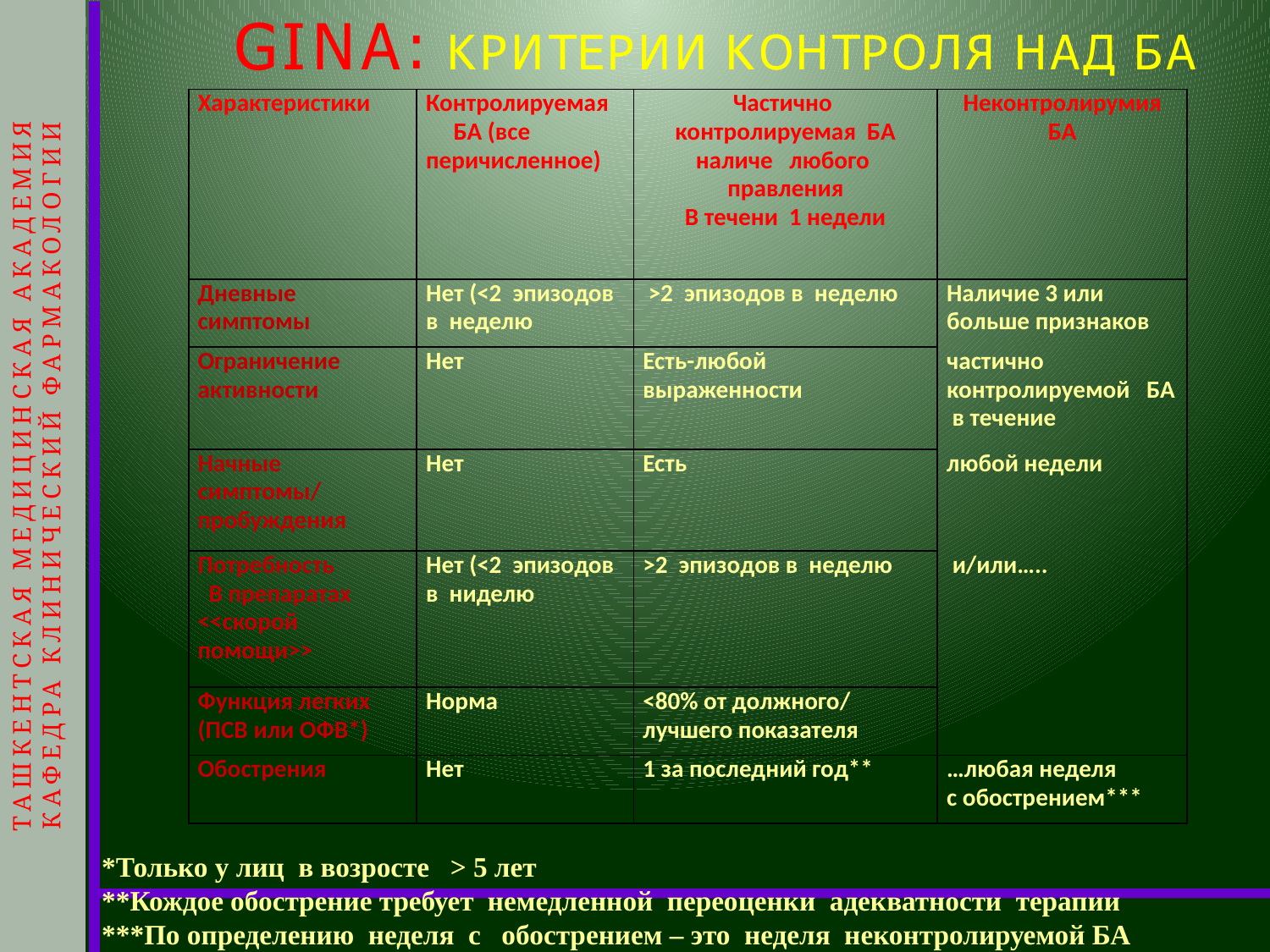

ТАШКЕНТСКАЯ МЕДИЦИНСКАЯ АКАДЕМИЯ
КАФЕДРА КЛИНИЧЕСКИЙ ФАРМАКОЛОГИИ
# GINA: КРИТЕРИИ КОНТРОЛЯ НАД БА
| Характеристики | Контролируемая БА (все перичисленное) | Частично контролируемая БА наличе любого правления В течени 1 недели | Неконтролирумия БА |
| --- | --- | --- | --- |
| Дневные симптомы | Нет (<2 эпизодов в неделю | >2 эпизодов в неделю | Наличие 3 или больше признаков |
| Ограничение активности | Нет | Есть-любой выраженности | частично контролируемой БА в течение |
| Начные симптомы/ пробуждения | Нет | Есть | любой недели |
| Потребность В препаратах <<скорой помощи>> | Нет (<2 эпизодов в ниделю | >2 эпизодов в неделю | и/или….. |
| Функция легких (ПСВ или ОФВ\*) | Норма | <80% от должного/ лучшего показателя |  |
| Обострения | Нет | 1 за последний год\*\* | …любая неделя с обострением\*\*\* |

*Только у лиц  в возросте   > 5 лет
**Кождое обострение требует  немедленной  переоценки  адекватности  терапии
***По определению  неделя  с   обострением – это  неделя  неконтролируемой БА